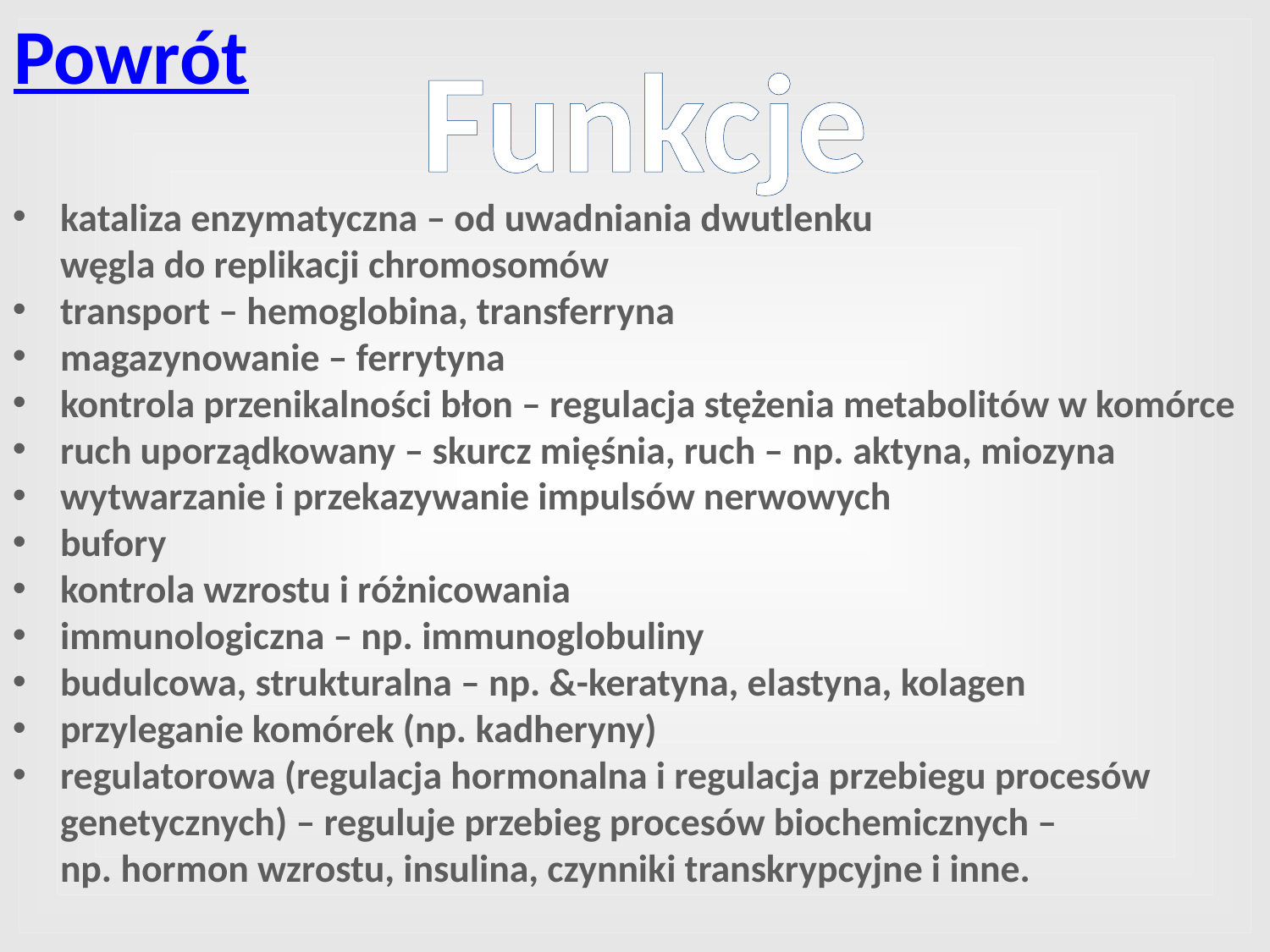

Powrót
# Funkcje
kataliza enzymatyczna – od uwadniania dwutlenku węgla do replikacji chromosomów
transport – hemoglobina, transferryna
magazynowanie – ferrytyna
kontrola przenikalności błon – regulacja stężenia metabolitów w komórce
ruch uporządkowany – skurcz mięśnia, ruch – np. aktyna, miozyna
wytwarzanie i przekazywanie impulsów nerwowych
bufory
kontrola wzrostu i różnicowania
immunologiczna – np. immunoglobuliny
budulcowa, strukturalna – np. &-keratyna, elastyna, kolagen
przyleganie komórek (np. kadheryny)
regulatorowa (regulacja hormonalna i regulacja przebiegu procesów genetycznych) – reguluje przebieg procesów biochemicznych – np. hormon wzrostu, insulina, czynniki transkrypcyjne i inne.